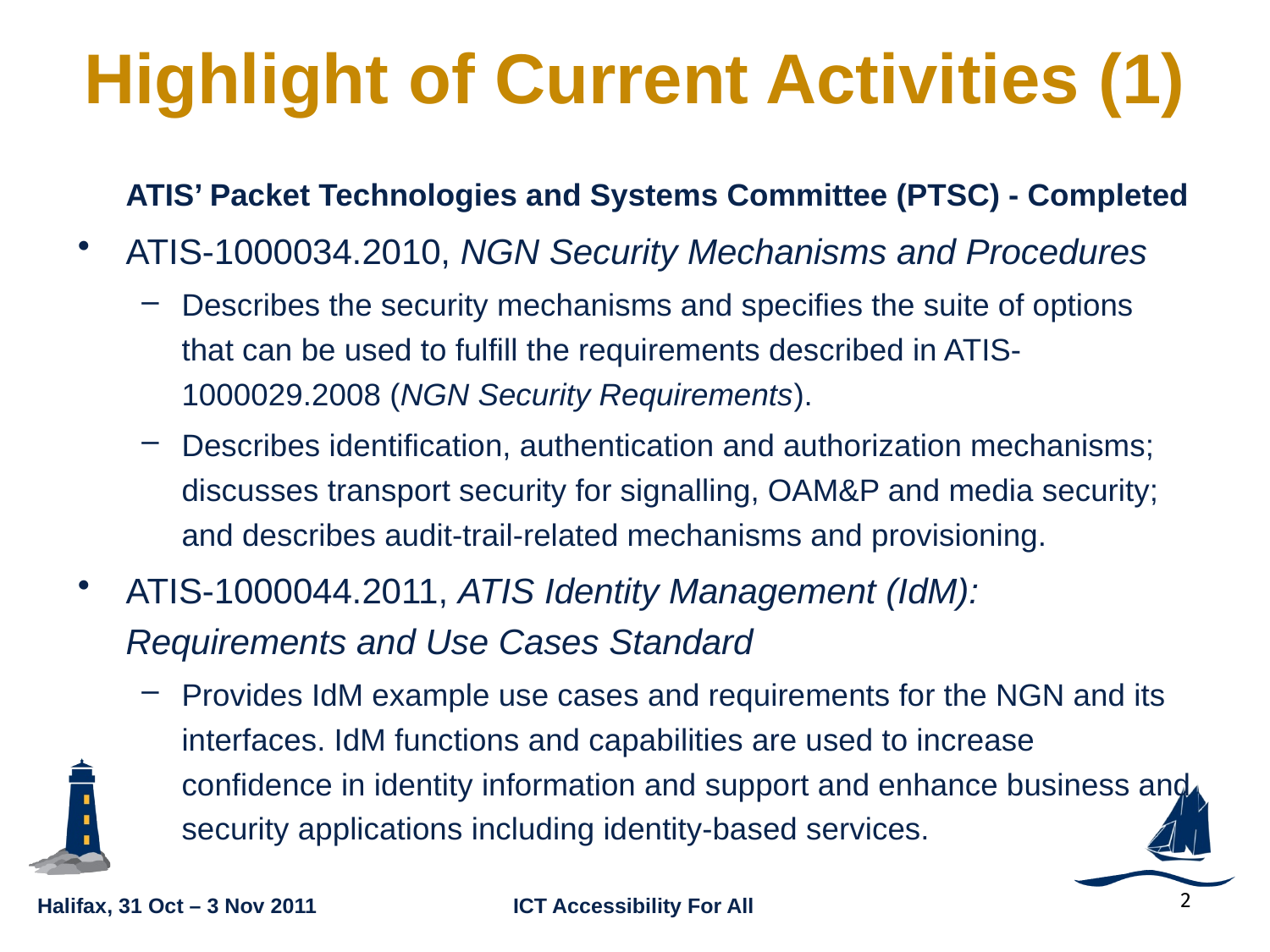

# Highlight of Current Activities (1)
	ATIS’ Packet Technologies and Systems Committee (PTSC) - Completed
ATIS-1000034.2010, NGN Security Mechanisms and Procedures
Describes the security mechanisms and specifies the suite of options that can be used to fulfill the requirements described in ATIS-1000029.2008 (NGN Security Requirements).
Describes identification, authentication and authorization mechanisms; discusses transport security for signalling, OAM&P and media security; and describes audit-trail-related mechanisms and provisioning.
ATIS-1000044.2011, ATIS Identity Management (IdM): Requirements and Use Cases Standard
Provides IdM example use cases and requirements for the NGN and its interfaces. IdM functions and capabilities are used to increase confidence in identity information and support and enhance business and security applications including identity-based services.
2